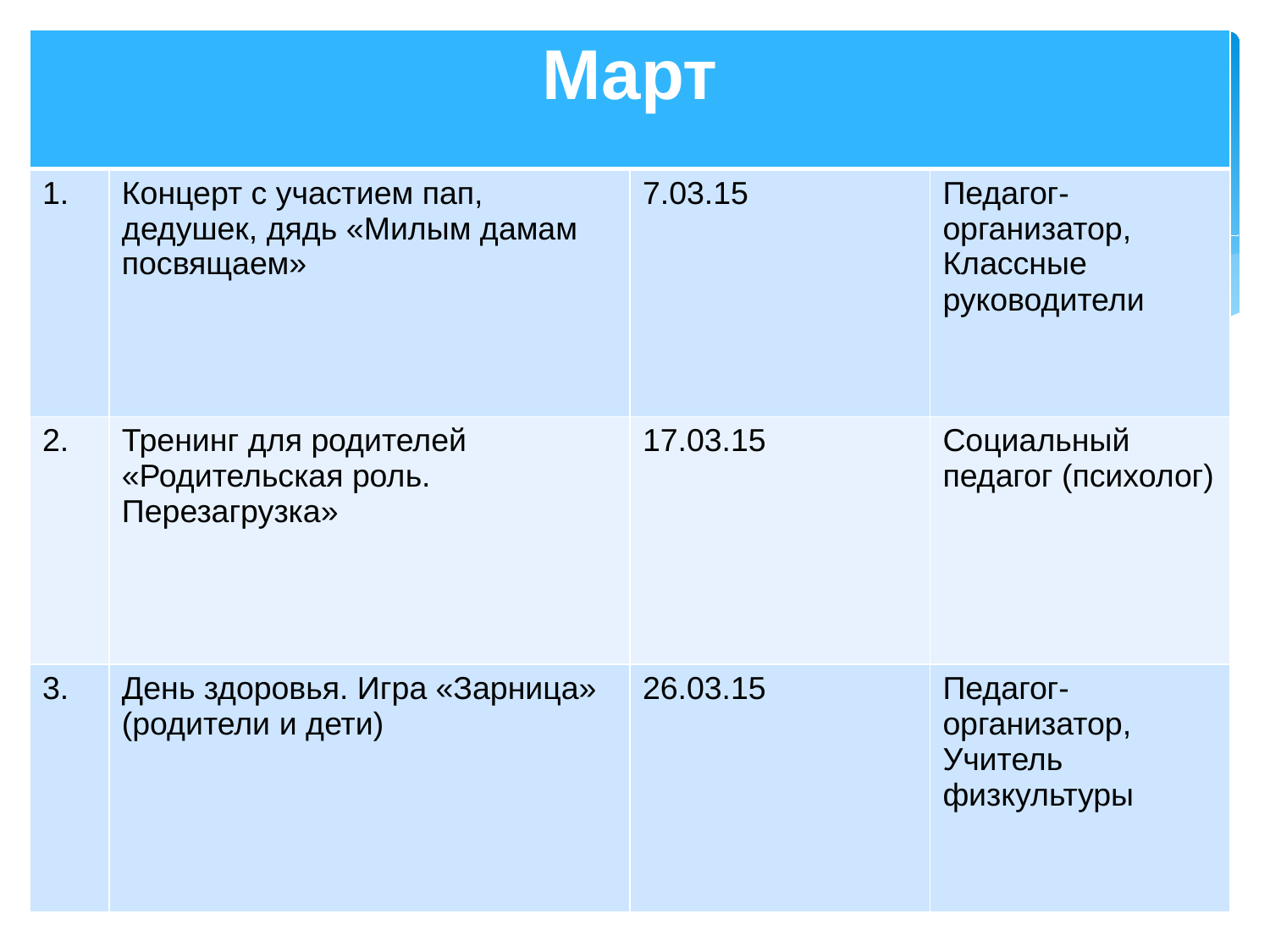

| Март |  |  |  |
| --- | --- | --- | --- |
| 1. | Концерт с участием пап, дедушек, дядь «Милым дамам посвящаем» | 7.03.15 | Педагог-организатор, Классные руководители |
| 2. | Тренинг для родителей «Родительская роль. Перезагрузка» | 17.03.15 | Социальный педагог (психолог) |
| 3. | День здоровья. Игра «Зарница» (родители и дети) | 26.03.15 | Педагог-организатор, Учитель физкультуры |